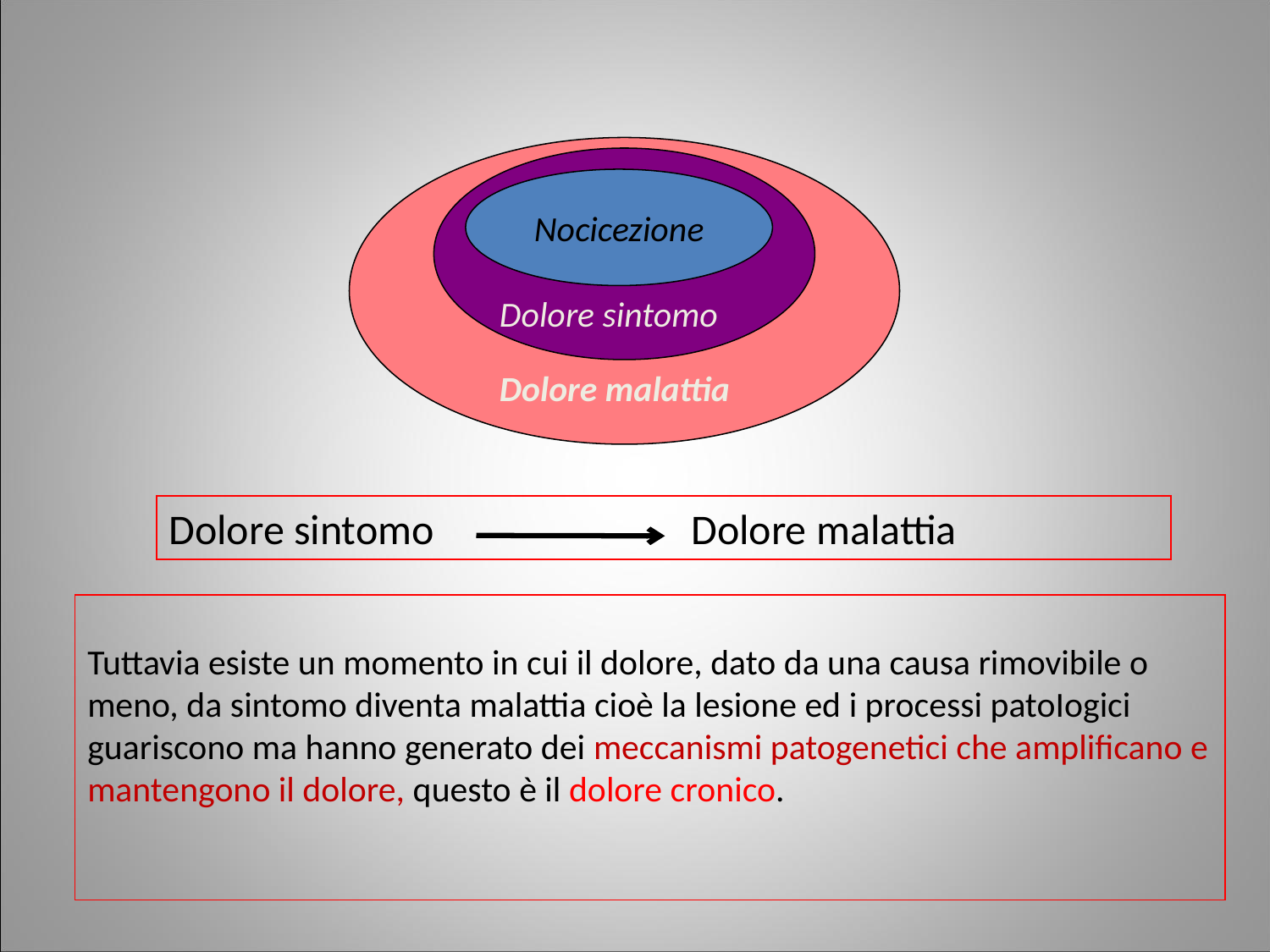

Nocicezione
Dolore sintomo
Dolore malattia
Dolore sintomo                           Dolore malattia

Tuttavia esiste un momento in cui il dolore, dato da una causa rimovibile o meno, da sintomo diventa malattia cioè la lesione ed i processi patoIogici guariscono ma hanno generato dei meccanismi patogenetici che amplificano e mantengono il dolore, questo è il dolore cronico.